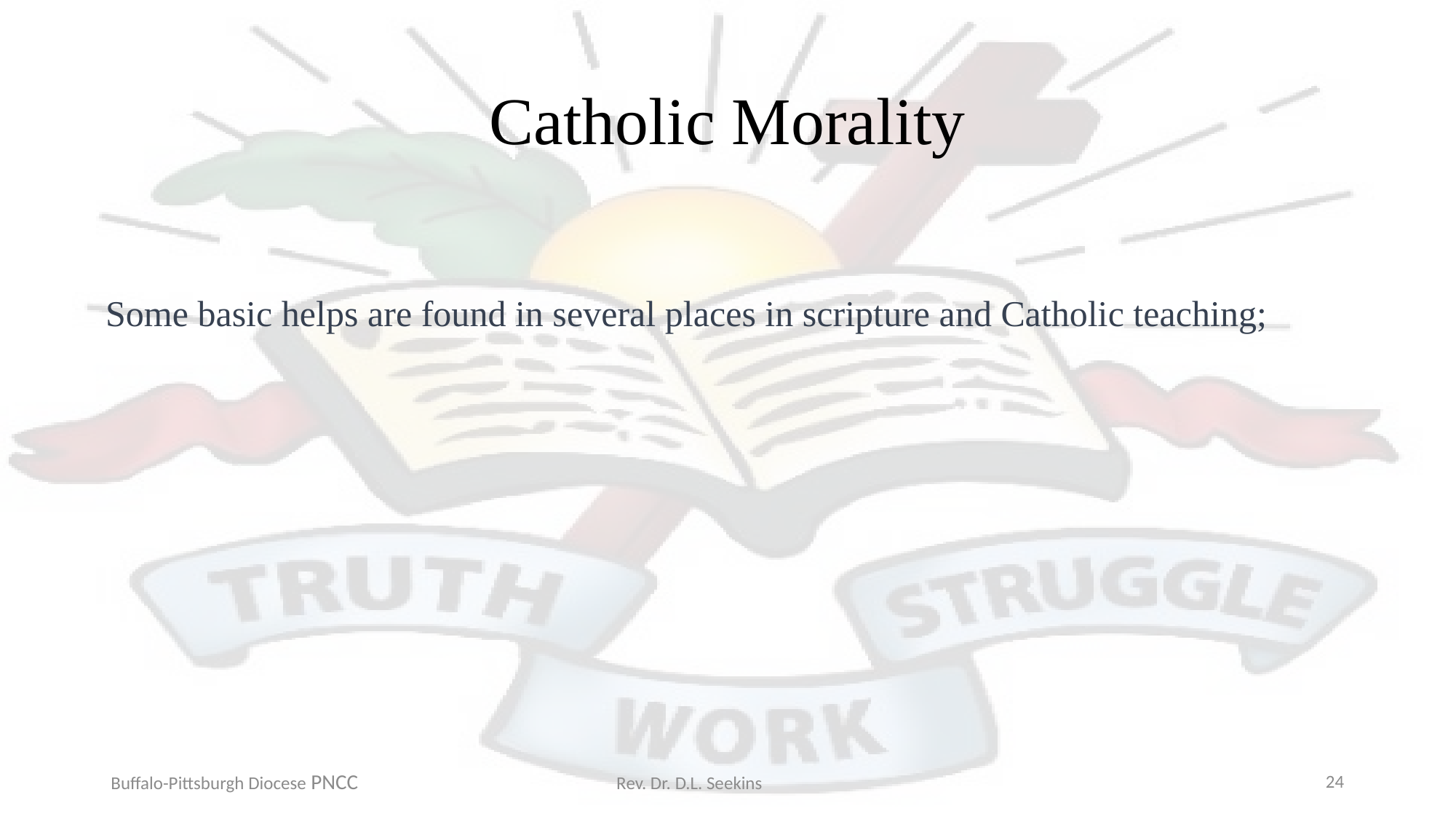

# Catholic Morality

Some basic helps are found in several places in scripture and Catholic teaching;

Buffalo-Pittsburgh Diocese PNCC                                                              Rev. Dr. D.L. Seekins
24